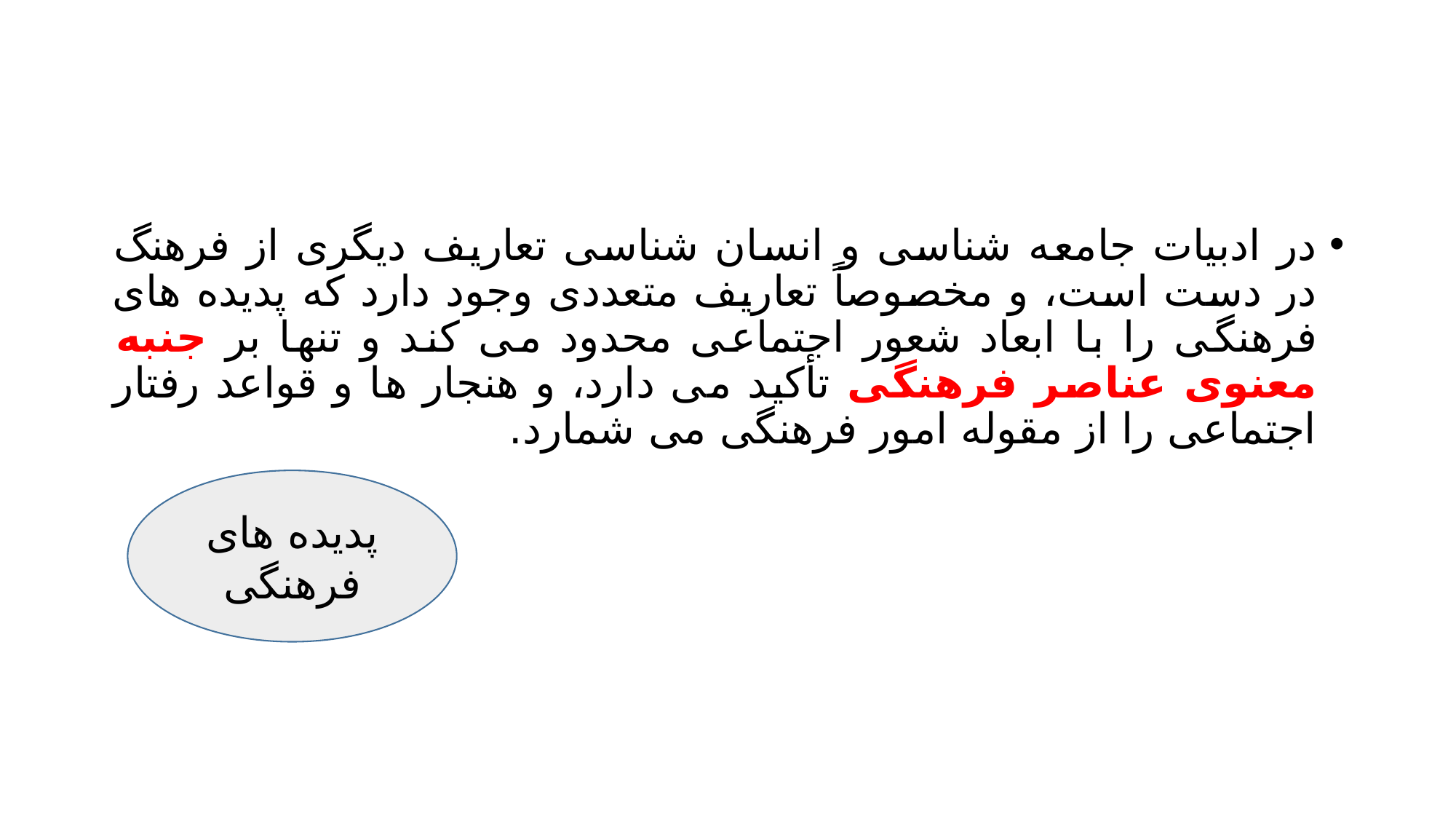

#
در ادبیات جامعه شناسی و انسان شناسی تعاریف دیگری از فرهنگ در دست است، و مخصوصاً تعاریف متعددی وجود دارد که پدیده های فرهنگی را با ابعاد شعور اجتماعی محدود می کند و تنها بر جنبه معنوی عناصر فرهنگی تأکید می دارد، و هنجار ها و قواعد رفتار اجتماعی را از مقوله امور فرهنگی می شمارد.

پدیده های فرهنگی